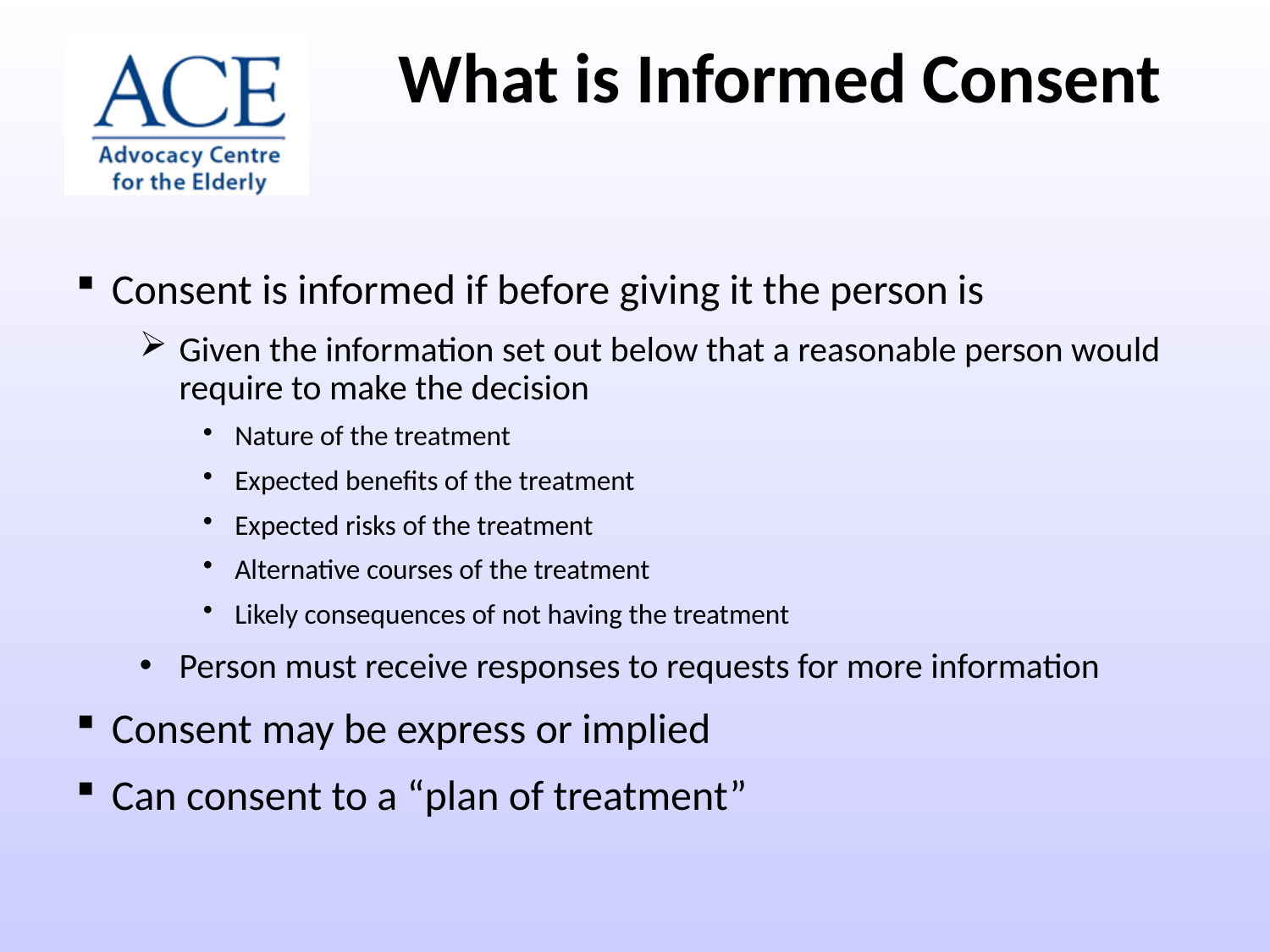

What is Informed Consent
Consent is informed if before giving it the person is
Given the information set out below that a reasonable person would require to make the decision
Nature of the treatment
Expected benefits of the treatment
Expected risks of the treatment
Alternative courses of the treatment
Likely consequences of not having the treatment
Person must receive responses to requests for more information
Consent may be express or implied
Can consent to a “plan of treatment”